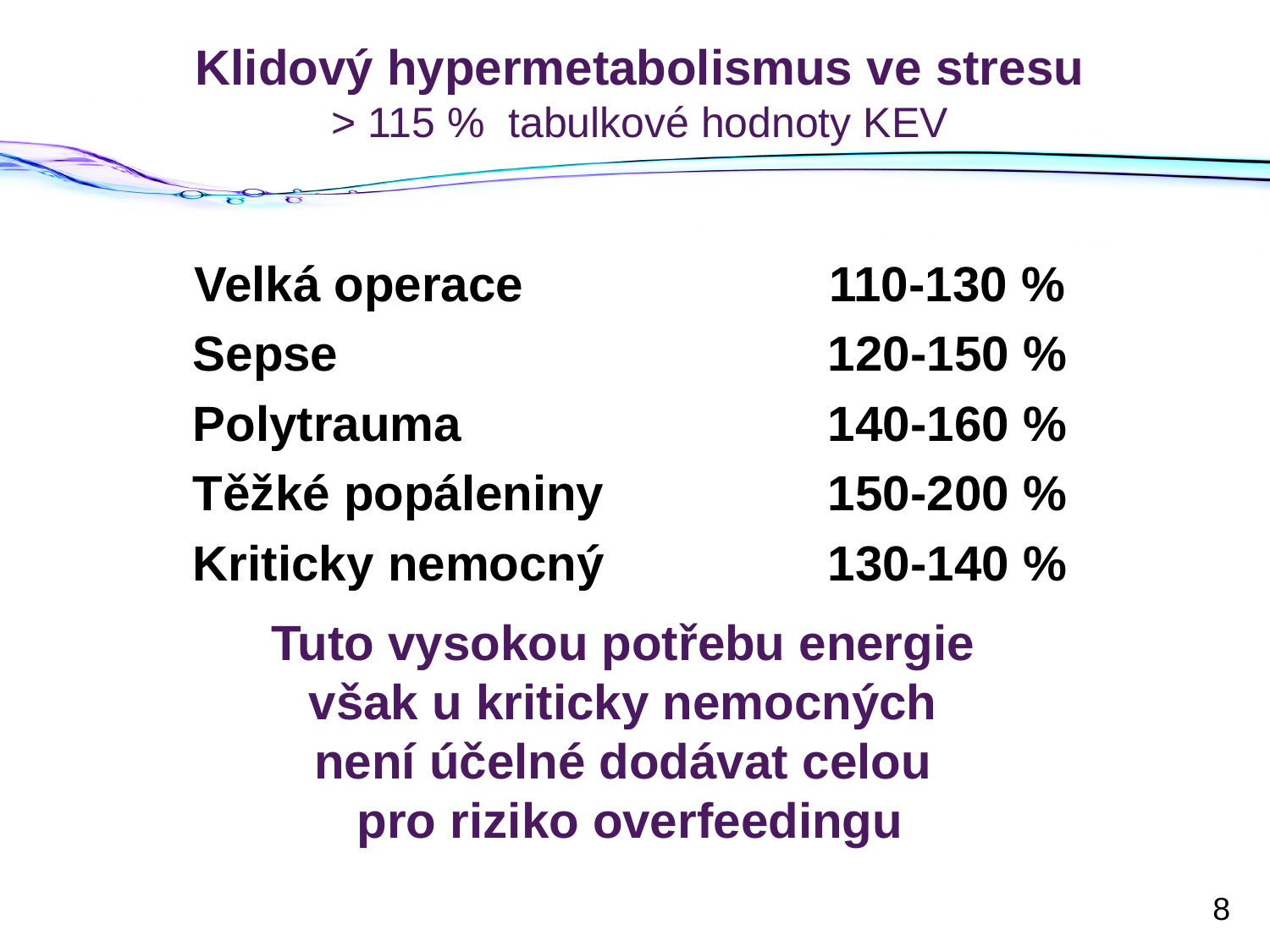

# Klidový hypermetabolismus ve stresu > 115 %  tabulkové hodnoty KEV
Velká operace			110-130 %
Sepse				120-150 %
Polytrauma			140-160 %
Těžké popáleniny		150-200 %
Kriticky nemocný		130-140 %
Tuto vysokou potřebu energie
však u kriticky nemocných
není účelné dodávat celou
pro riziko overfeedingu

8